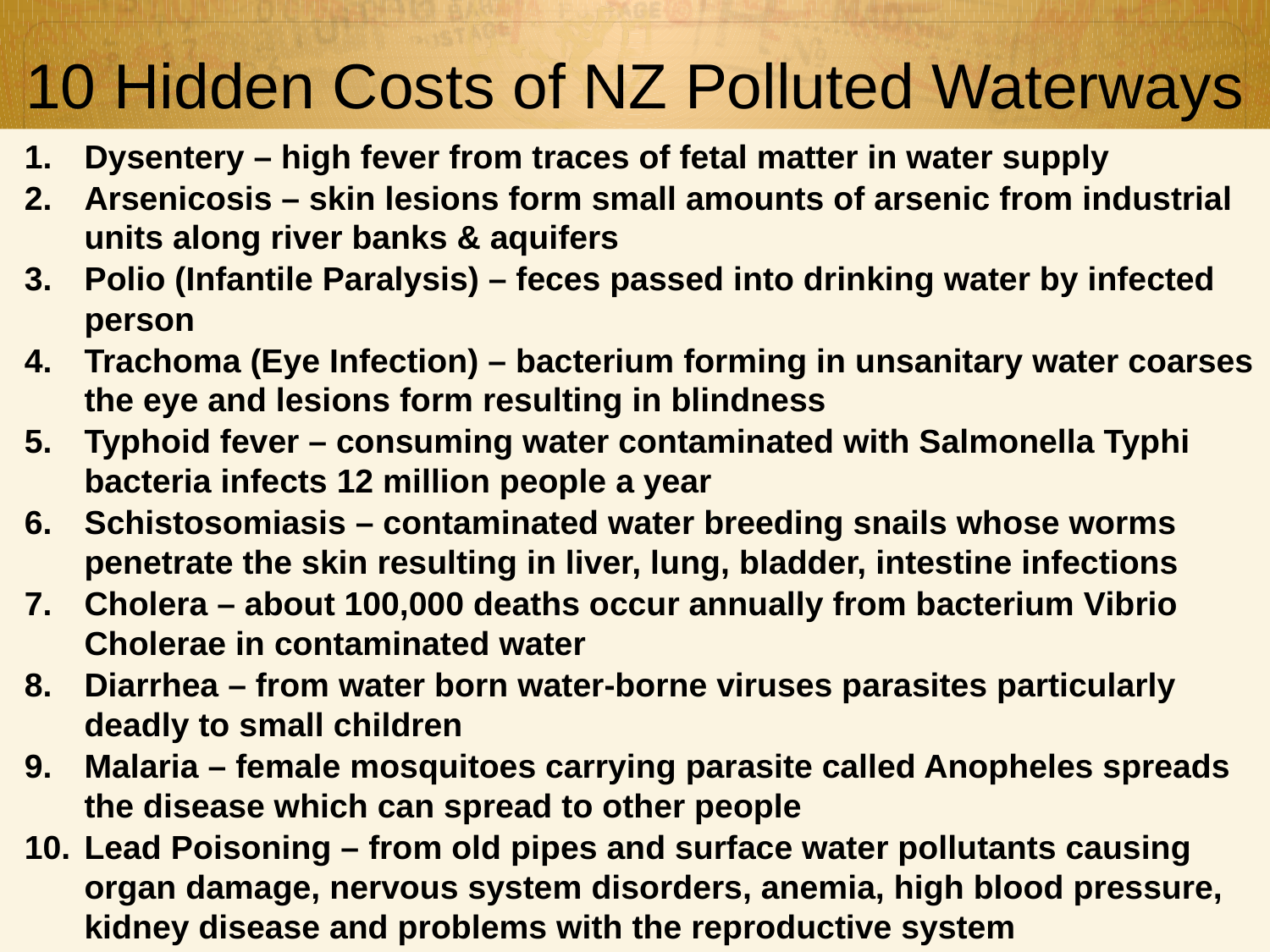

# 10 Hidden Costs of NZ Polluted Waterways
Dysentery – high fever from traces of fetal matter in water supply
Arsenicosis – skin lesions form small amounts of arsenic from industrial units along river banks & aquifers
Polio (Infantile Paralysis) – feces passed into drinking water by infected person
Trachoma (Eye Infection) – bacterium forming in unsanitary water coarses the eye and lesions form resulting in blindness
Typhoid fever – consuming water contaminated with Salmonella Typhi bacteria infects 12 million people a year
Schistosomiasis – contaminated water breeding snails whose worms penetrate the skin resulting in liver, lung, bladder, intestine infections
Cholera – about 100,000 deaths occur annually from bacterium Vibrio Cholerae in contaminated water
Diarrhea – from water born water-borne viruses parasites particularly deadly to small children
Malaria – female mosquitoes carrying parasite called Anopheles spreads the disease which can spread to other people
Lead Poisoning – from old pipes and surface water pollutants causing organ damage, nervous system disorders, anemia, high blood pressure, kidney disease and problems with the reproductive system